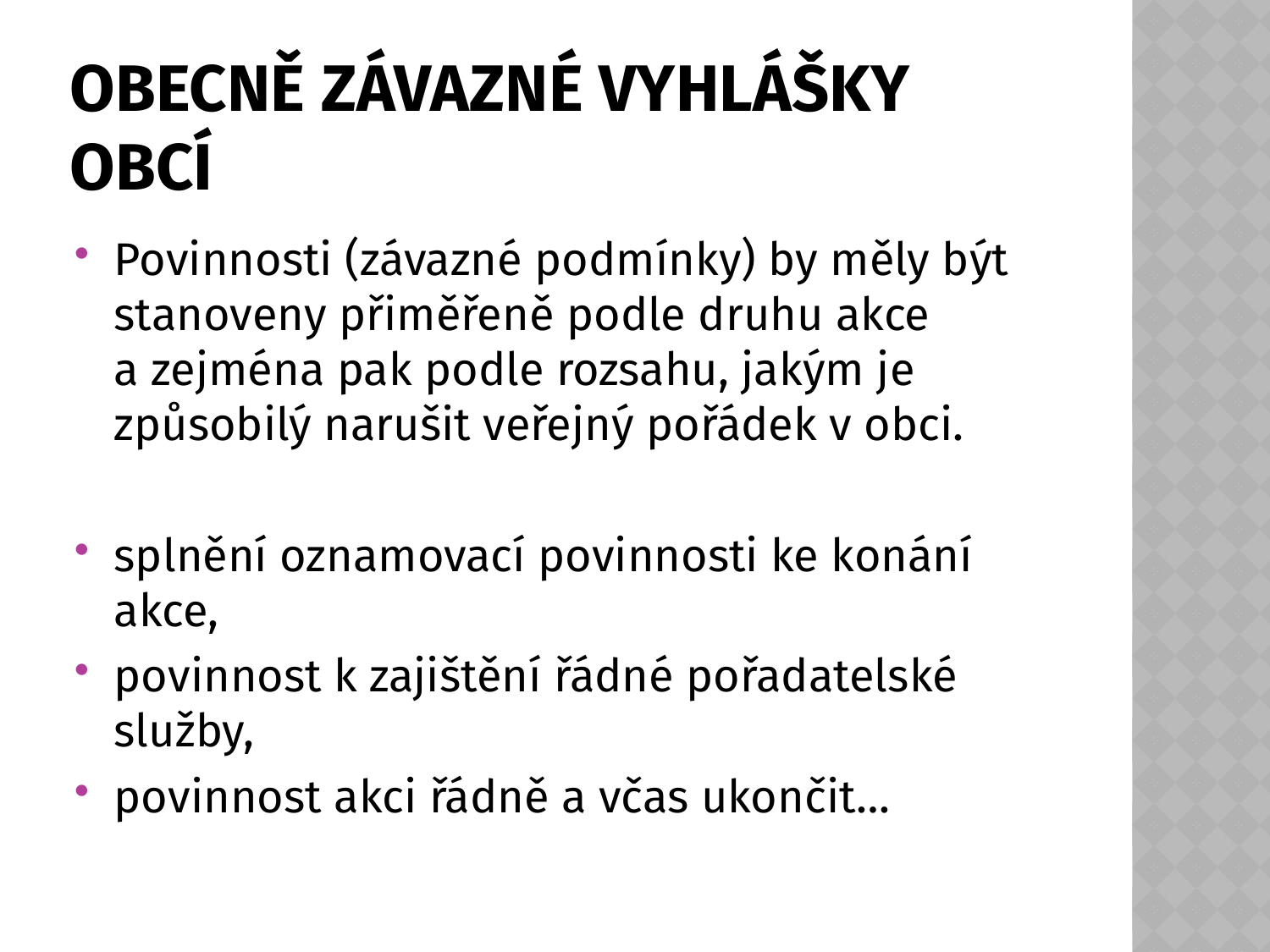

# OBECNĚ ZÁVAZNÉ VYHLÁŠKY OBCÍ
Povinnosti (závazné podmínky) by měly být stanoveny přiměřeně podle druhu akce a zejména pak podle rozsahu, jakým je způsobilý narušit veřejný pořádek v obci.

splnění oznamovací povinnosti ke konání akce,
povinnost k zajištění řádné pořadatelské služby,
povinnost akci řádně a včas ukončit…